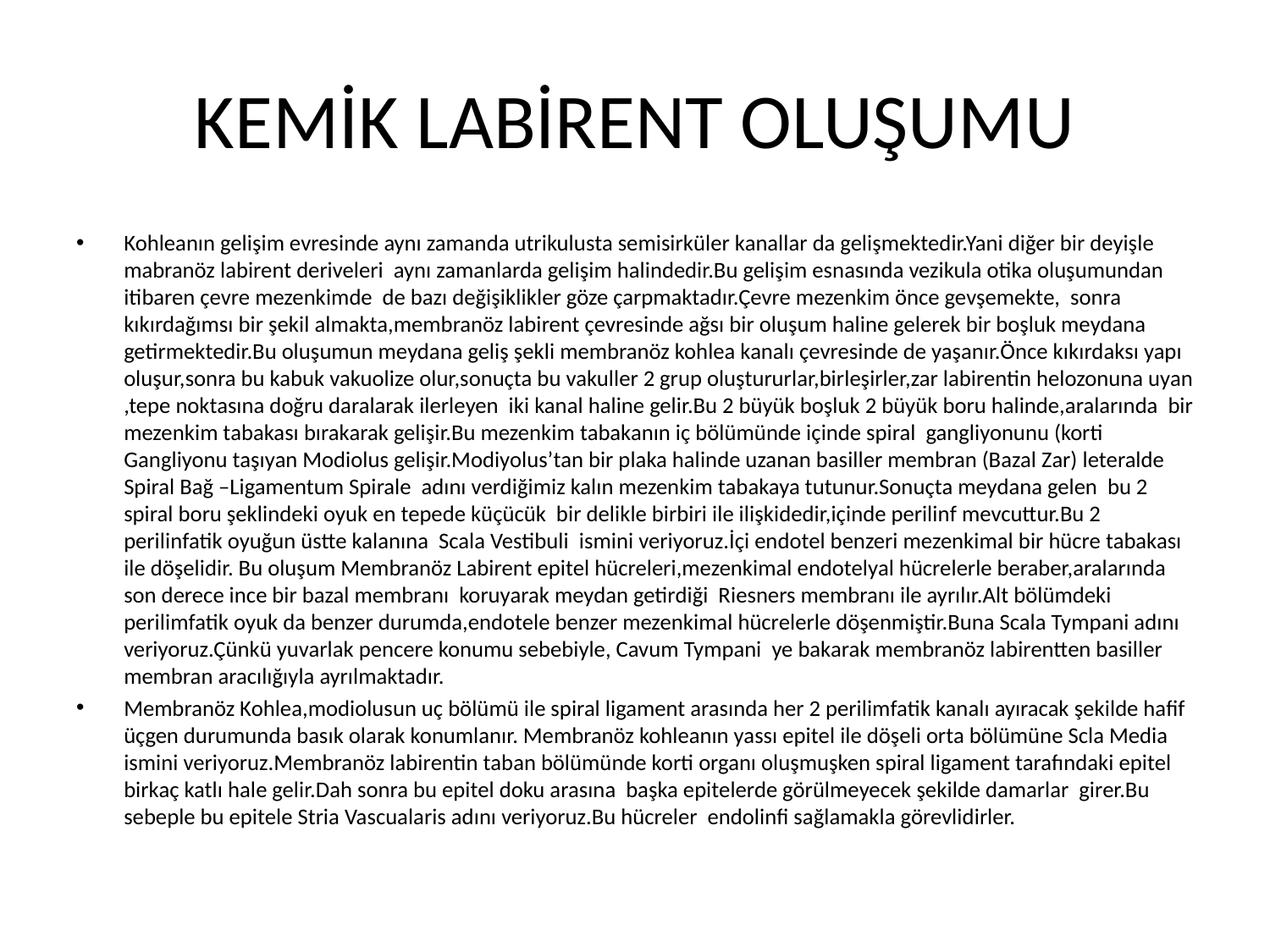

# KEMİK LABİRENT OLUŞUMU
Kohleanın gelişim evresinde aynı zamanda utrikulusta semisirküler kanallar da gelişmektedir.Yani diğer bir deyişle mabranöz labirent deriveleri  aynı zamanlarda gelişim halindedir.Bu gelişim esnasında vezikula otika oluşumundan itibaren çevre mezenkimde  de bazı değişiklikler göze çarpmaktadır.Çevre mezenkim önce gevşemekte,  sonra kıkırdağımsı bir şekil almakta,membranöz labirent çevresinde ağsı bir oluşum haline gelerek bir boşluk meydana getirmektedir.Bu oluşumun meydana geliş şekli membranöz kohlea kanalı çevresinde de yaşanır.Önce kıkırdaksı yapı oluşur,sonra bu kabuk vakuolize olur,sonuçta bu vakuller 2 grup oluştururlar,birleşirler,zar labirentin helozonuna uyan ,tepe noktasına doğru daralarak ilerleyen  iki kanal haline gelir.Bu 2 büyük boşluk 2 büyük boru halinde,aralarında  bir mezenkim tabakası bırakarak gelişir.Bu mezenkim tabakanın iç bölümünde içinde spiral  gangliyonunu (korti Gangliyonu taşıyan Modiolus gelişir.Modiyolus’tan bir plaka halinde uzanan basiller membran (Bazal Zar) leteralde Spiral Bağ –Ligamentum Spirale  adını verdiğimiz kalın mezenkim tabakaya tutunur.Sonuçta meydana gelen  bu 2 spiral boru şeklindeki oyuk en tepede küçücük  bir delikle birbiri ile ilişkidedir,içinde perilinf mevcuttur.Bu 2 perilinfatik oyuğun üstte kalanına  Scala Vestibuli  ismini veriyoruz.İçi endotel benzeri mezenkimal bir hücre tabakası ile döşelidir. Bu oluşum Membranöz Labirent epitel hücreleri,mezenkimal endotelyal hücrelerle beraber,aralarında son derece ince bir bazal membranı  koruyarak meydan getirdiği  Riesners membranı ile ayrılır.Alt bölümdeki perilimfatik oyuk da benzer durumda,endotele benzer mezenkimal hücrelerle döşenmiştir.Buna Scala Tympani adını veriyoruz.Çünkü yuvarlak pencere konumu sebebiyle, Cavum Tympani  ye bakarak membranöz labirentten basiller membran aracılığıyla ayrılmaktadır.
Membranöz Kohlea,modiolusun uç bölümü ile spiral ligament arasında her 2 perilimfatik kanalı ayıracak şekilde hafif üçgen durumunda basık olarak konumlanır. Membranöz kohleanın yassı epitel ile döşeli orta bölümüne Scla Media ismini veriyoruz.Membranöz labirentin taban bölümünde korti organı oluşmuşken spiral ligament tarafındaki epitel birkaç katlı hale gelir.Dah sonra bu epitel doku arasına  başka epitelerde görülmeyecek şekilde damarlar  girer.Bu sebeple bu epitele Stria Vascualaris adını veriyoruz.Bu hücreler  endolinfi sağlamakla görevlidirler.